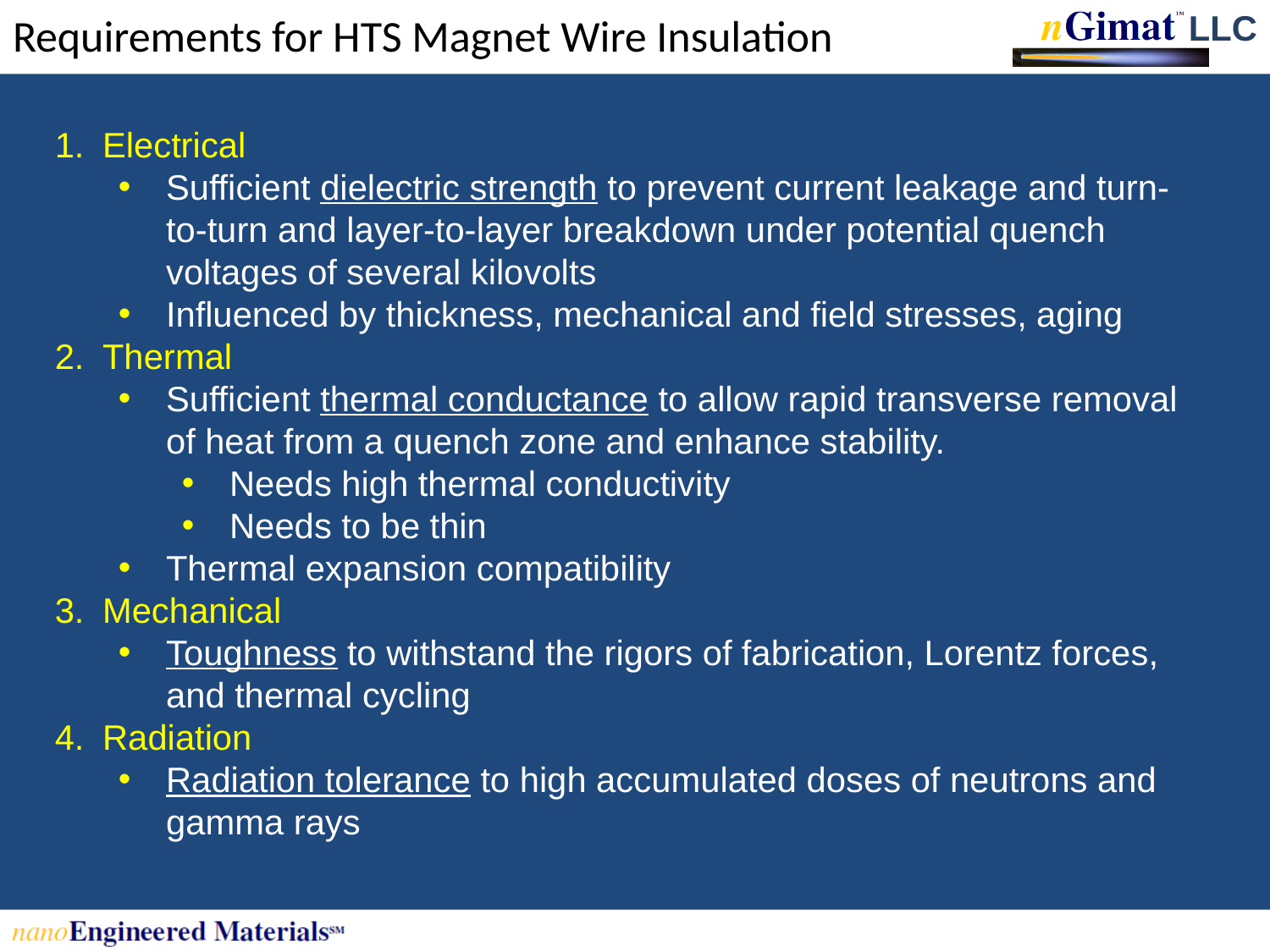

# Requirements for HTS Magnet Wire Insulation
Electrical
Sufficient dielectric strength to prevent current leakage and turn-to-turn and layer-to-layer breakdown under potential quench voltages of several kilovolts
Influenced by thickness, mechanical and field stresses, aging
Thermal
Sufficient thermal conductance to allow rapid transverse removal of heat from a quench zone and enhance stability.
Needs high thermal conductivity
Needs to be thin
Thermal expansion compatibility
Mechanical
Toughness to withstand the rigors of fabrication, Lorentz forces, and thermal cycling
Radiation
Radiation tolerance to high accumulated doses of neutrons and gamma rays